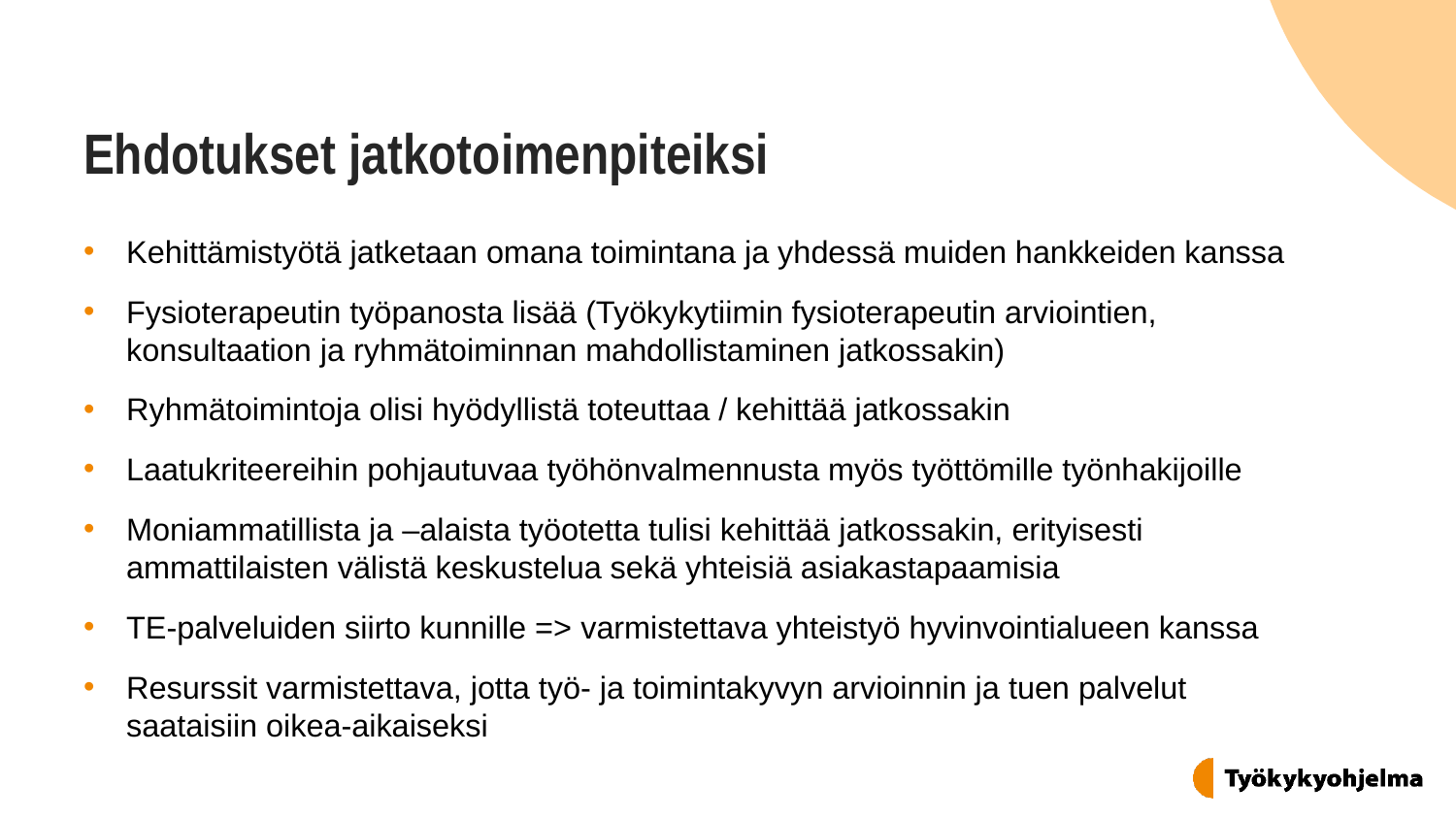

# Ehdotukset jatkotoimenpiteiksi
Kehittämistyötä jatketaan omana toimintana ja yhdessä muiden hankkeiden kanssa
Fysioterapeutin työpanosta lisää (Työkykytiimin fysioterapeutin arviointien, konsultaation ja ryhmätoiminnan mahdollistaminen jatkossakin)
Ryhmätoimintoja olisi hyödyllistä toteuttaa / kehittää jatkossakin
Laatukriteereihin pohjautuvaa työhönvalmennusta myös työttömille työnhakijoille
Moniammatillista ja –alaista työotetta tulisi kehittää jatkossakin, erityisesti ammattilaisten välistä keskustelua sekä yhteisiä asiakastapaamisia
TE-palveluiden siirto kunnille => varmistettava yhteistyö hyvinvointialueen kanssa
Resurssit varmistettava, jotta työ- ja toimintakyvyn arvioinnin ja tuen palvelut saataisiin oikea-aikaiseksi